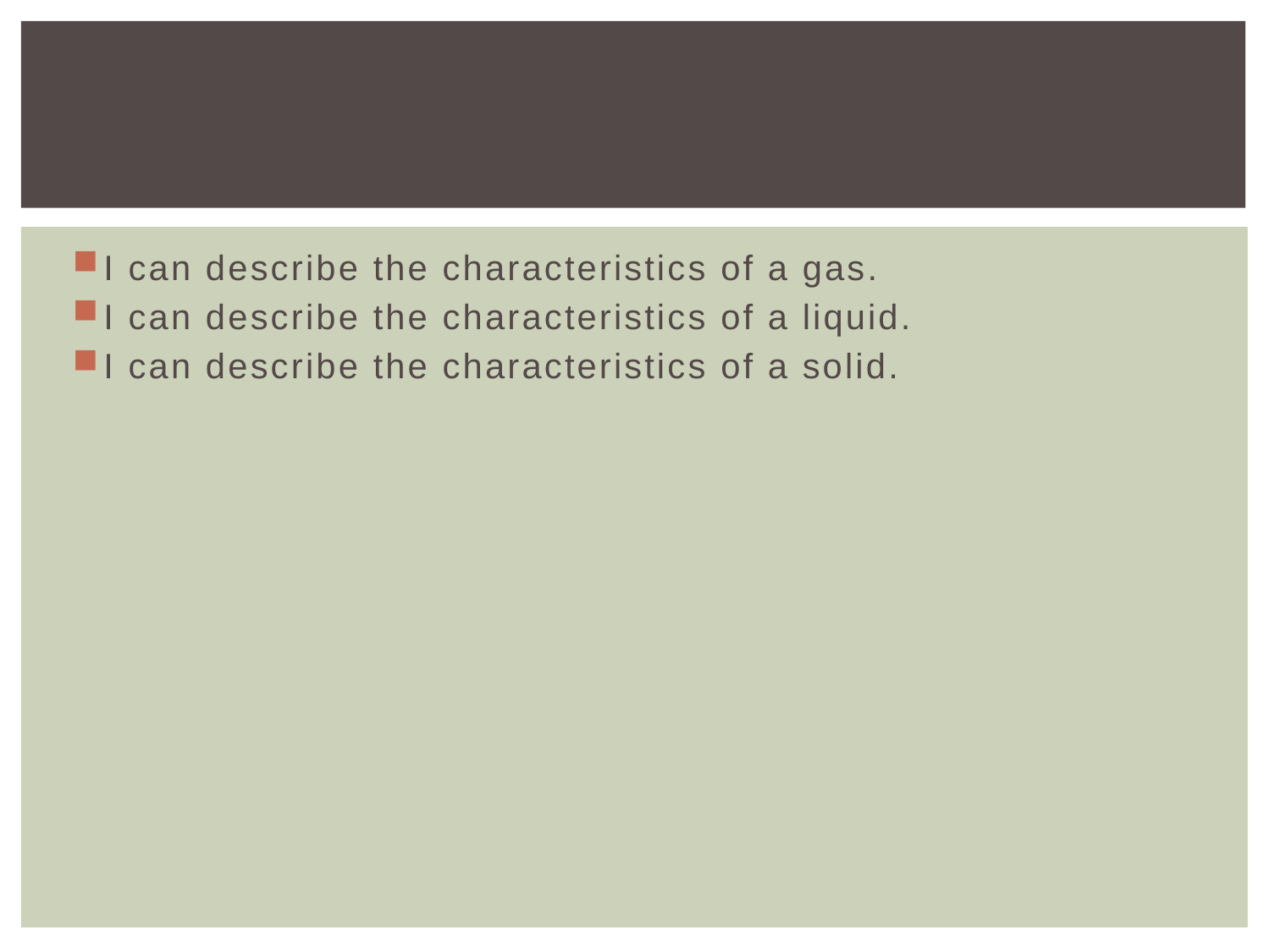

#
I can describe the characteristics of a gas.
I can describe the characteristics of a liquid.
I can describe the characteristics of a solid.